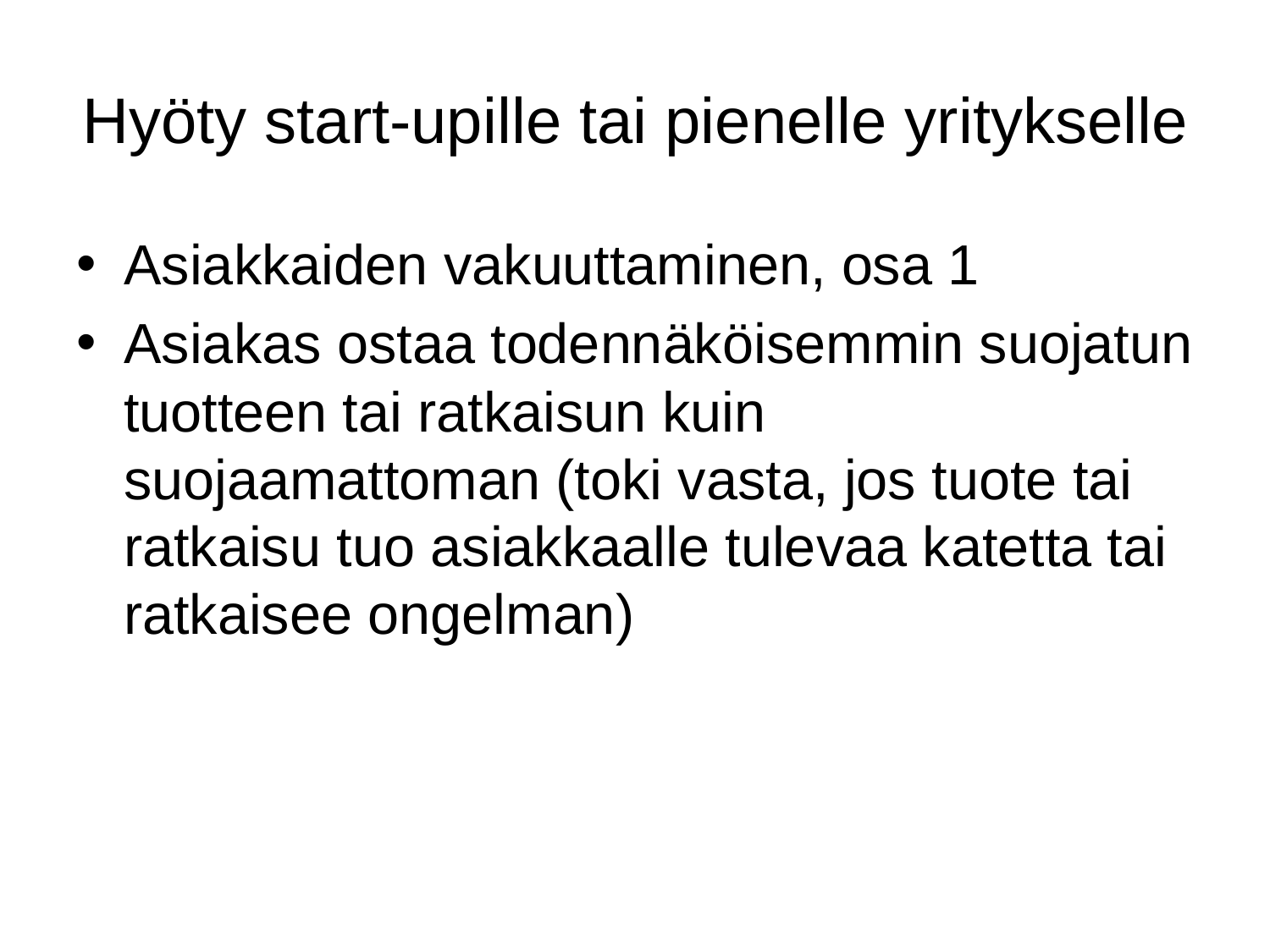

# Hyöty start-upille tai pienelle yritykselle
Asiakkaiden vakuuttaminen, osa 1
Asiakas ostaa todennäköisemmin suojatun tuotteen tai ratkaisun kuin suojaamattoman (toki vasta, jos tuote tai ratkaisu tuo asiakkaalle tulevaa katetta tai ratkaisee ongelman)